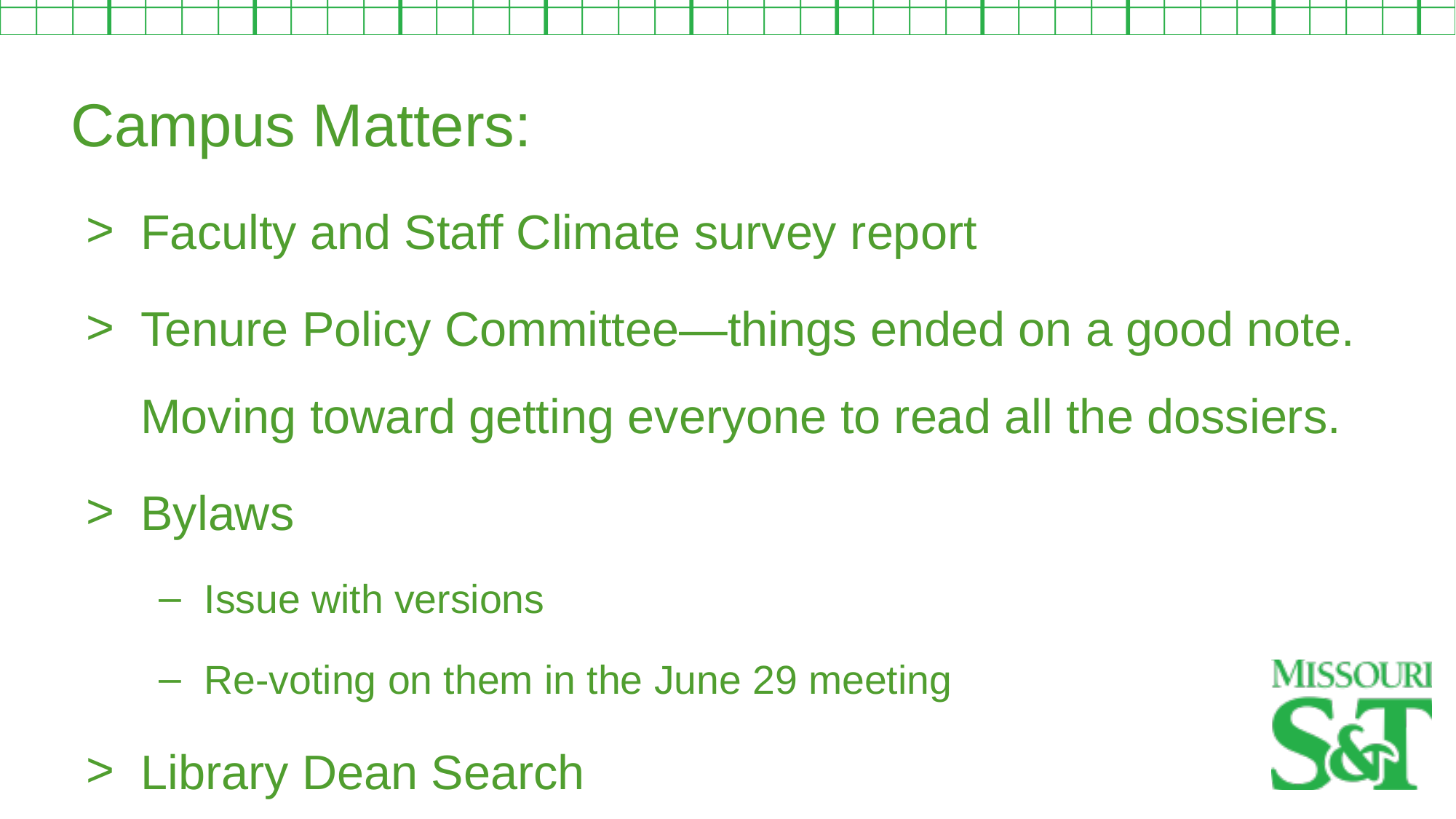

Campus Matters:
Faculty and Staff Climate survey report
Tenure Policy Committee—things ended on a good note. Moving toward getting everyone to read all the dossiers.
Bylaws
Issue with versions
Re-voting on them in the June 29 meeting
Library Dean Search